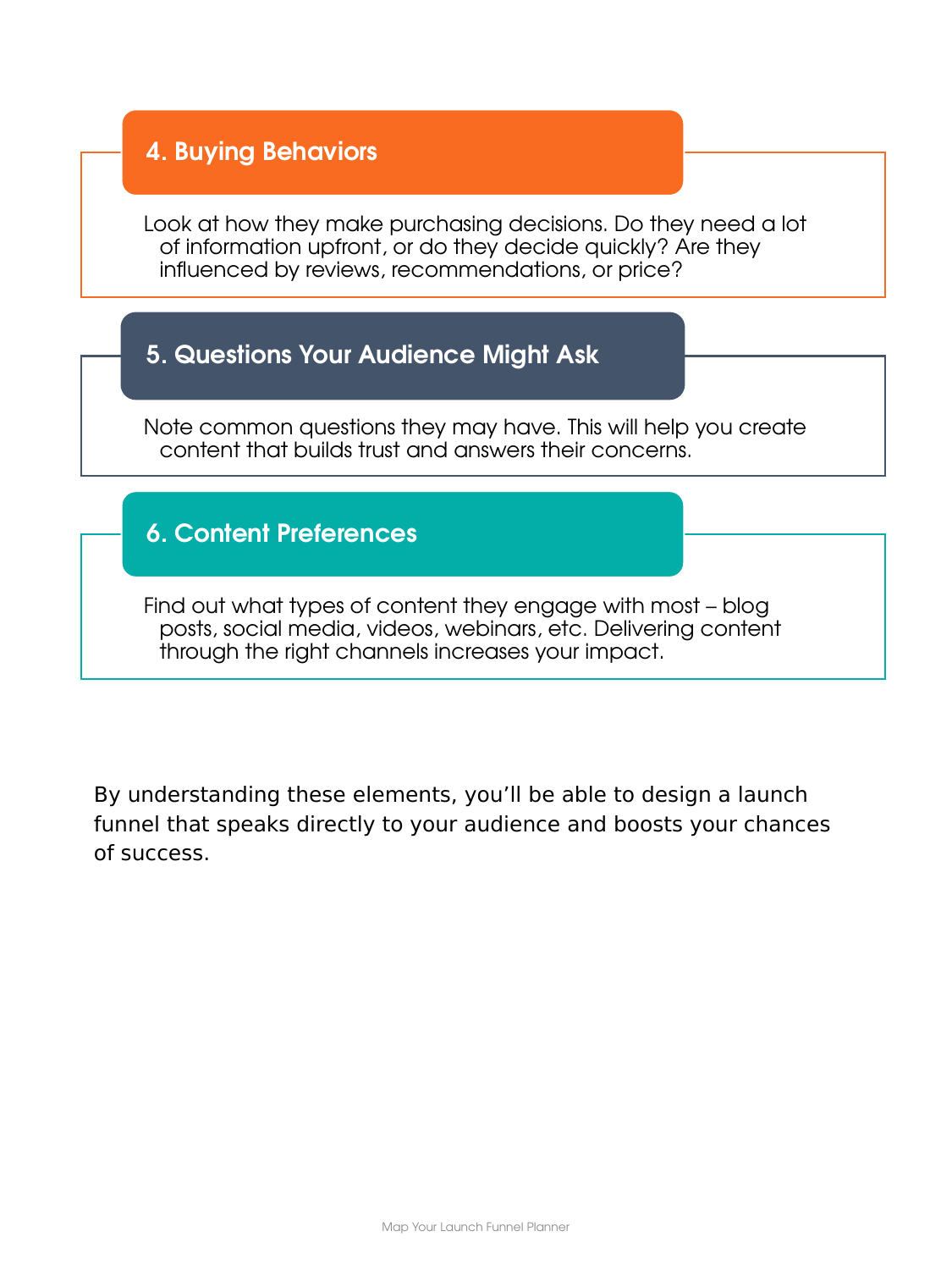

4. Buying Behaviors
Look at how they make purchasing decisions. Do they need a lot of information upfront, or do they decide quickly? Are they influenced by reviews, recommendations, or price?
5. Questions Your Audience Might Ask
Note common questions they may have. This will help you create content that builds trust and answers their concerns.
6. Content Preferences
Find out what types of content they engage with most – blog posts, social media, videos, webinars, etc. Delivering content through the right channels increases your impact.
By understanding these elements, you’ll be able to design a launch funnel that speaks directly to your audience and boosts your chances of success.
Map Your Launch Funnel Planner